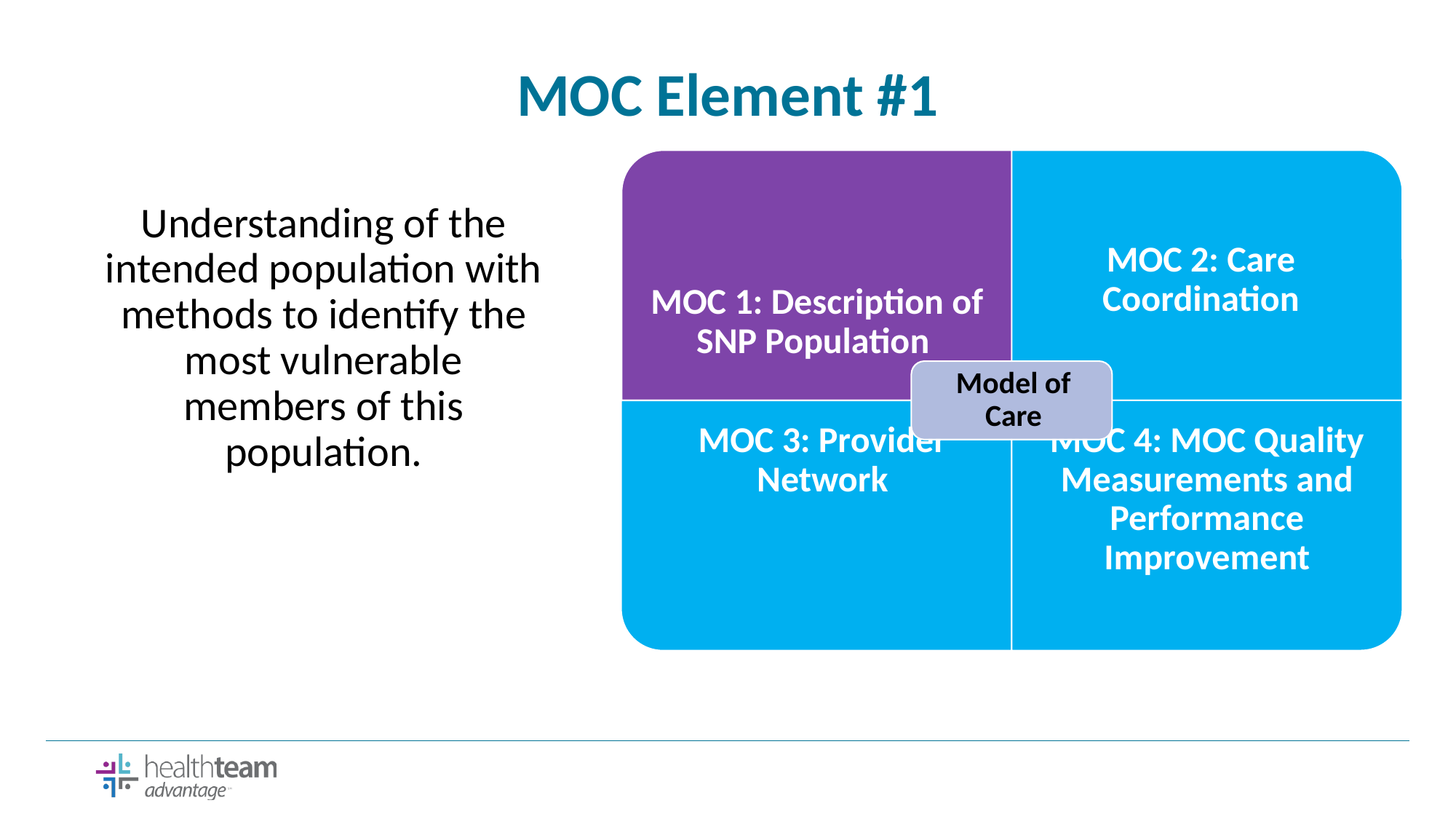

# MOC Element #1

MOC 1: Description of SNP Population

MOC 2: Care Coordination
MOC 3: Provider Network
MOC 4: MOC Quality Measurements and Performance Improvement

Model of Care
Understanding of the intended population with methods to identify the most vulnerable members of this population.